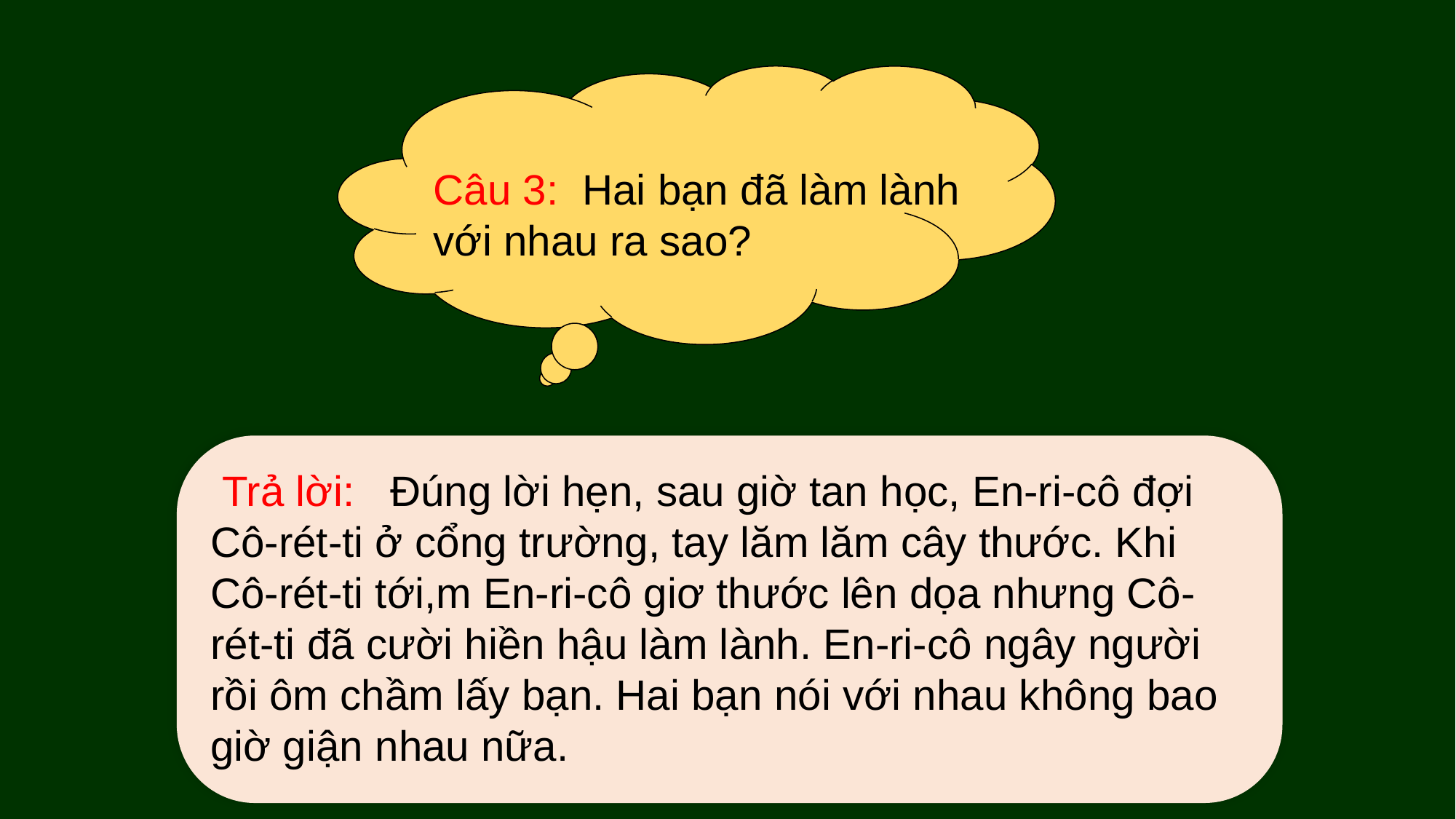

Câu 3:  Hai bạn đã làm lành với nhau ra sao?

 Trả lời:   Đúng lời hẹn, sau giờ tan học, En-ri-cô đợi Cô-rét-ti ở cổng trường, tay lăm lăm cây thước. Khi Cô-rét-ti tới,m En-ri-cô giơ thước lên dọa nhưng Cô-rét-ti đã cười hiền hậu làm lành. En-ri-cô ngây người rồi ôm chầm lấy bạn. Hai bạn nói với nhau không bao giờ giận nhau nữa.